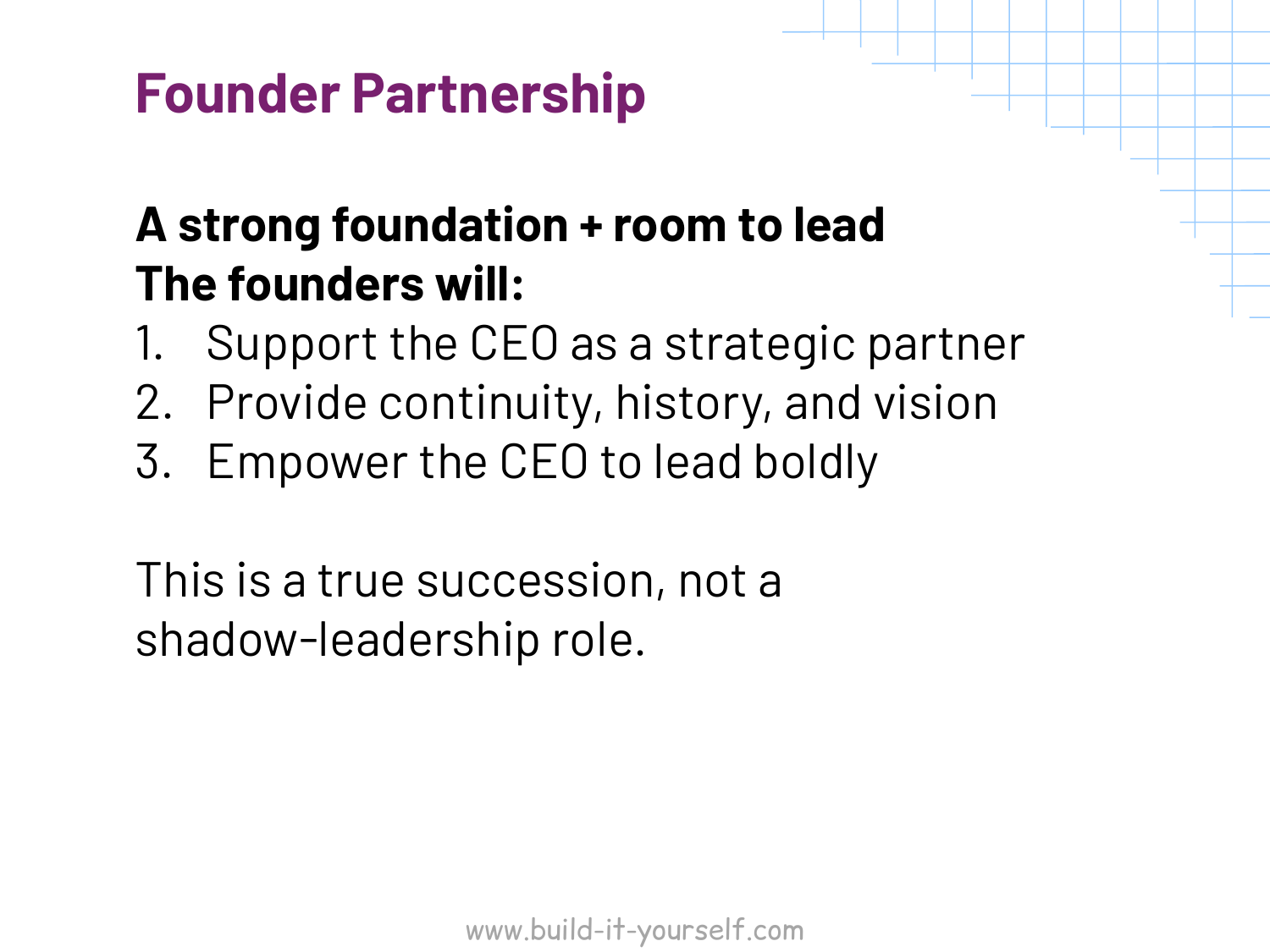

Founder Partnership

A strong foundation + room to lead
The founders will:
Support the CEO as a strategic partner
Provide continuity, history, and vision
Empower the CEO to lead boldly

This is a true succession, not a shadow‑leadership role.
www.build-it-yourself.com